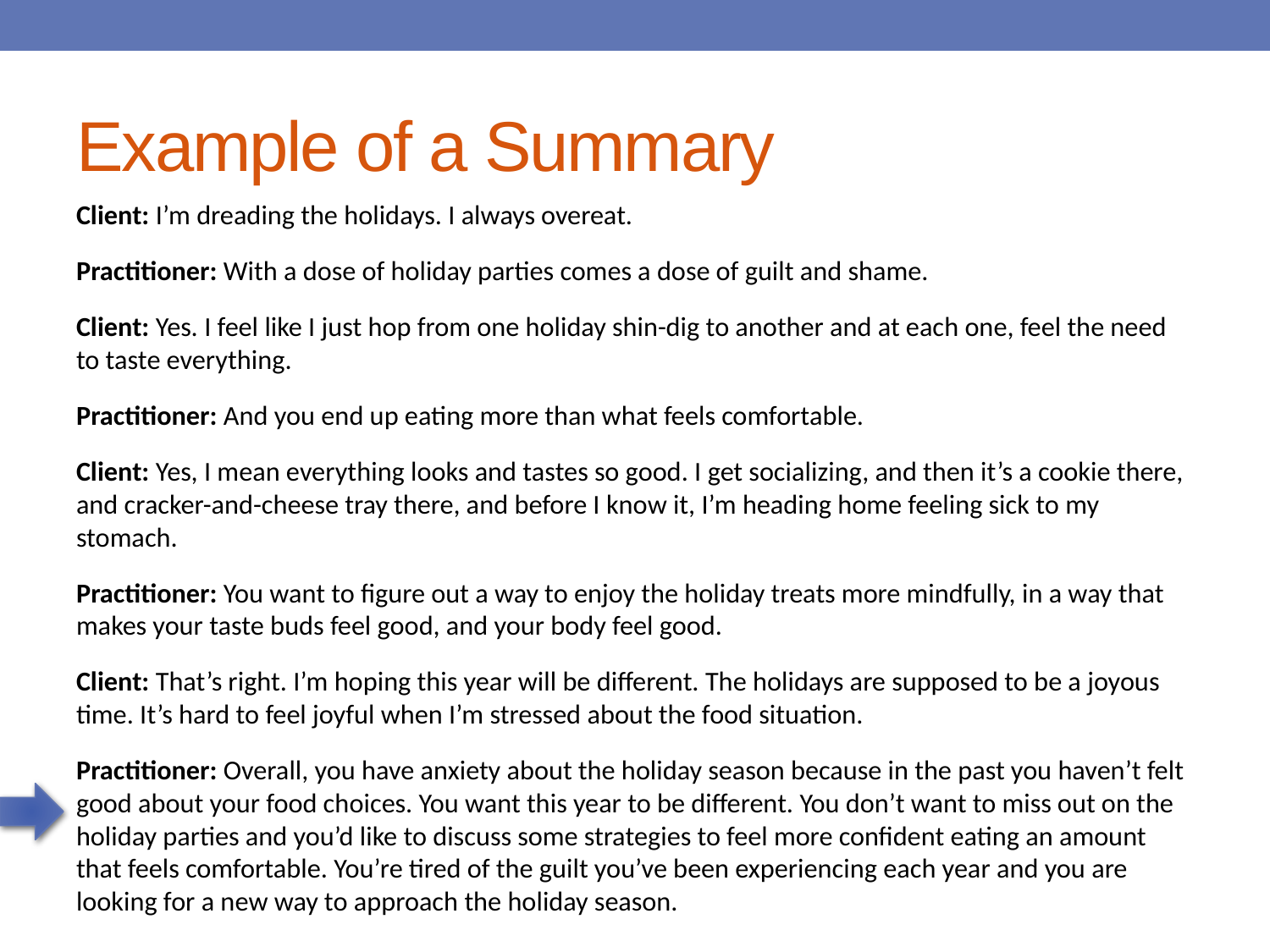

# Example of a Summary
Client: I’m dreading the holidays. I always overeat.
Practitioner: With a dose of holiday parties comes a dose of guilt and shame.
Client: Yes. I feel like I just hop from one holiday shin-dig to another and at each one, feel the need to taste everything.
Practitioner: And you end up eating more than what feels comfortable.
Client: Yes, I mean everything looks and tastes so good. I get socializing, and then it’s a cookie there, and cracker-and-cheese tray there, and before I know it, I’m heading home feeling sick to my stomach.
Practitioner: You want to figure out a way to enjoy the holiday treats more mindfully, in a way that makes your taste buds feel good, and your body feel good.
Client: That’s right. I’m hoping this year will be different. The holidays are supposed to be a joyous time. It’s hard to feel joyful when I’m stressed about the food situation.
Practitioner: Overall, you have anxiety about the holiday season because in the past you haven’t felt good about your food choices. You want this year to be different. You don’t want to miss out on the holiday parties and you’d like to discuss some strategies to feel more confident eating an amount that feels comfortable. You’re tired of the guilt you’ve been experiencing each year and you are looking for a new way to approach the holiday season.